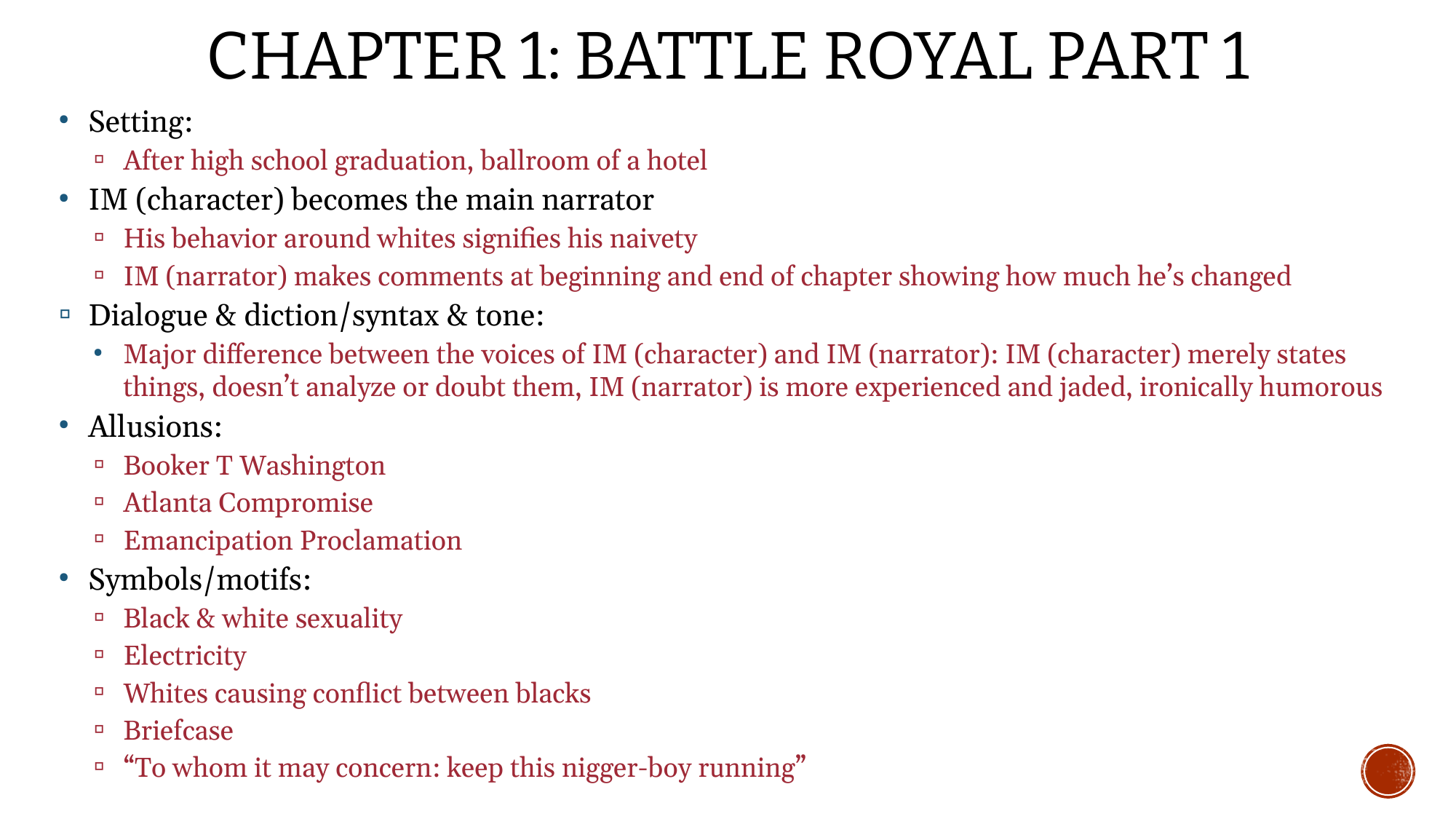

# Chapter 1: Battle Royal part 1
Setting:
After high school graduation, ballroom of a hotel
IM (character) becomes the main narrator
His behavior around whites signifies his naivety
IM (narrator) makes comments at beginning and end of chapter showing how much he’s changed
Dialogue & diction/syntax & tone:
Major difference between the voices of IM (character) and IM (narrator): IM (character) merely states things, doesn’t analyze or doubt them, IM (narrator) is more experienced and jaded, ironically humorous
Allusions:
Booker T Washington
Atlanta Compromise
Emancipation Proclamation
Symbols/motifs:
Black & white sexuality
Electricity
Whites causing conflict between blacks
Briefcase
“To whom it may concern: keep this nigger-boy running”